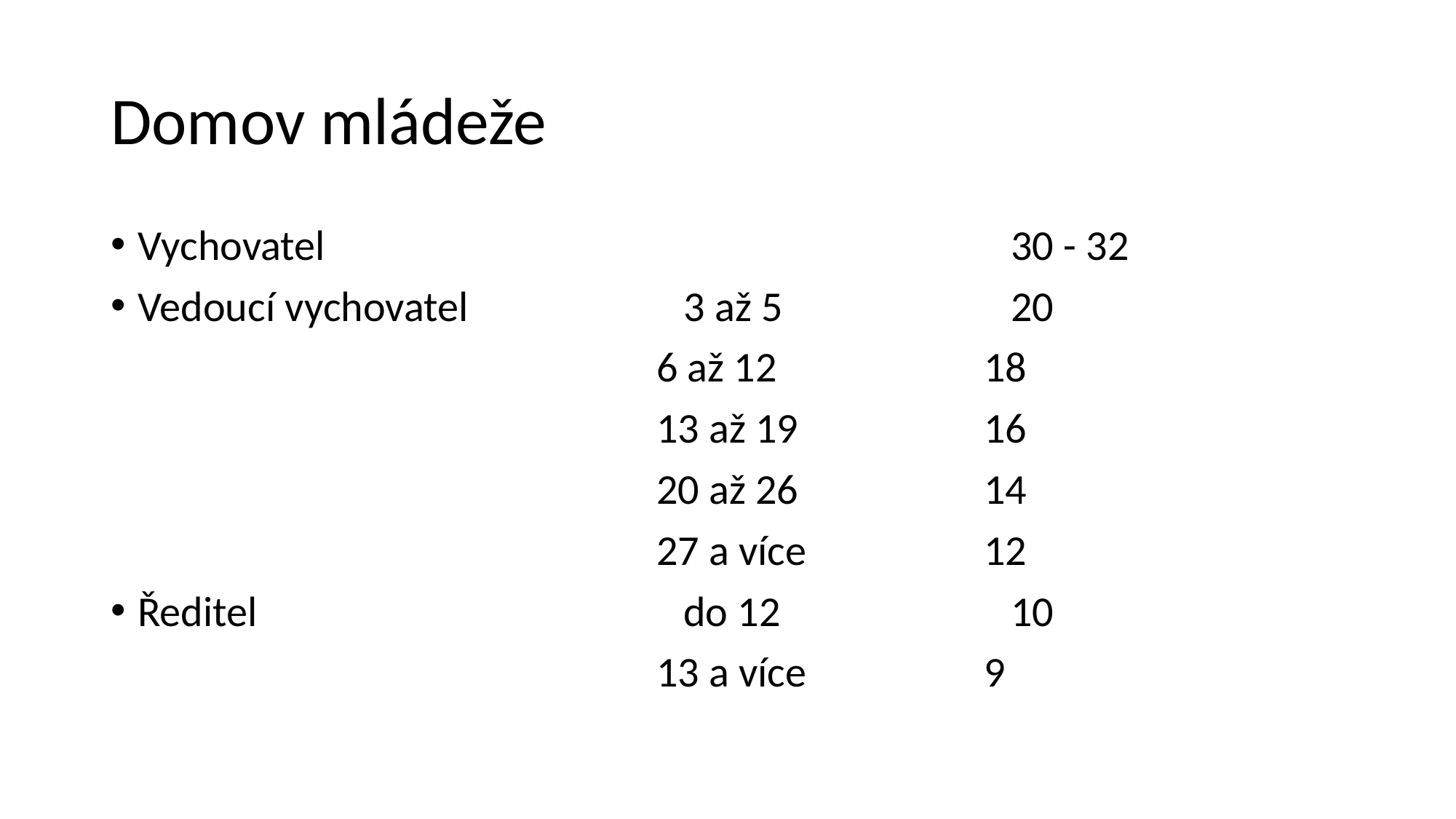

Domov mládeže
Vychovatel							30 - 32
Vedoucí vychovatel  		3 až 5			20
					6 až 12		18
					13 až 19		16
					20 až 26		14
					27 a více		12
Ředitel				do 12			10
					13 a více		9